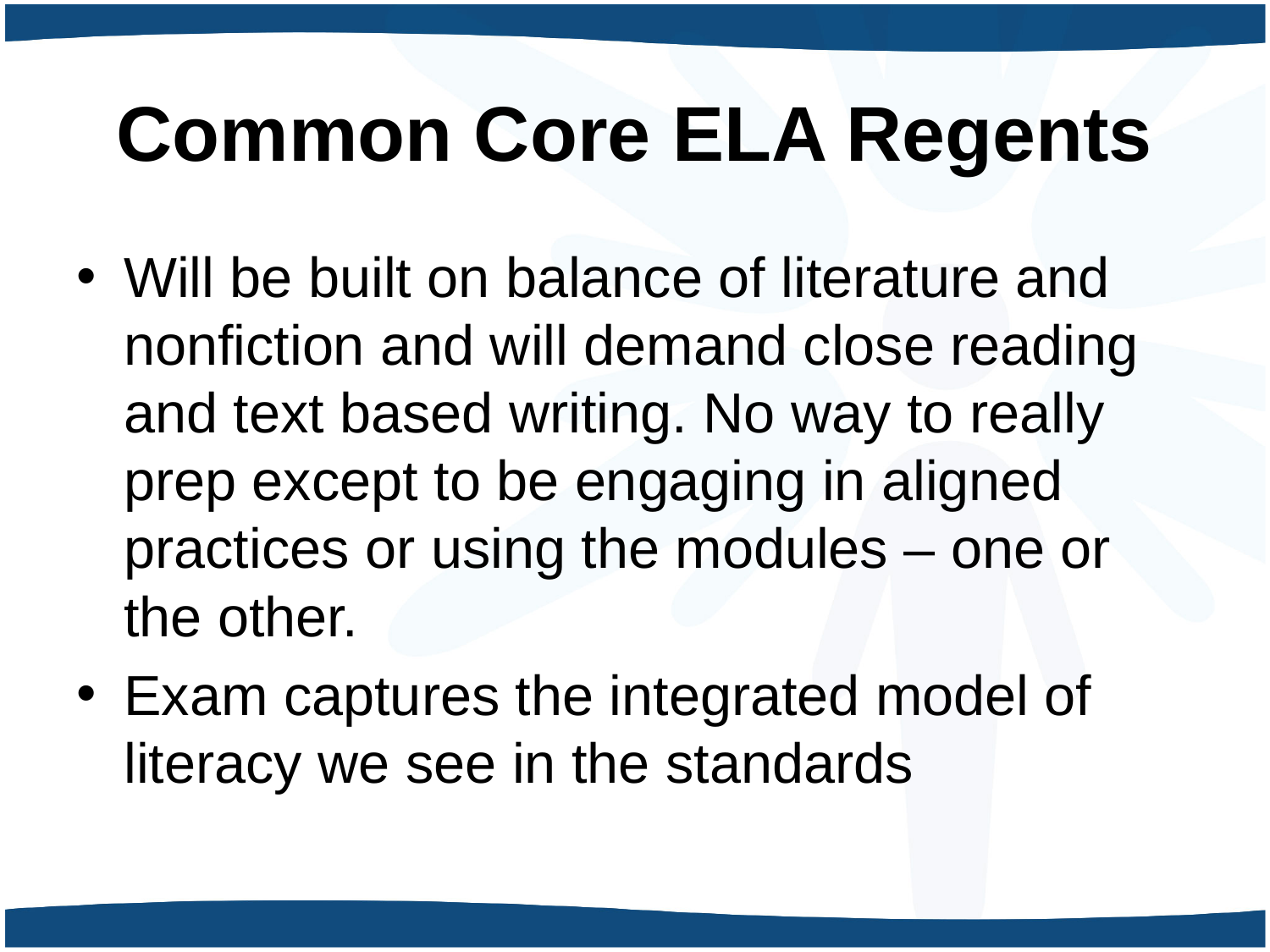

# Common Core ELA Regents
Will be built on balance of literature and nonfiction and will demand close reading and text based writing. No way to really prep except to be engaging in aligned practices or using the modules – one or the other.
Exam captures the integrated model of literacy we see in the standards